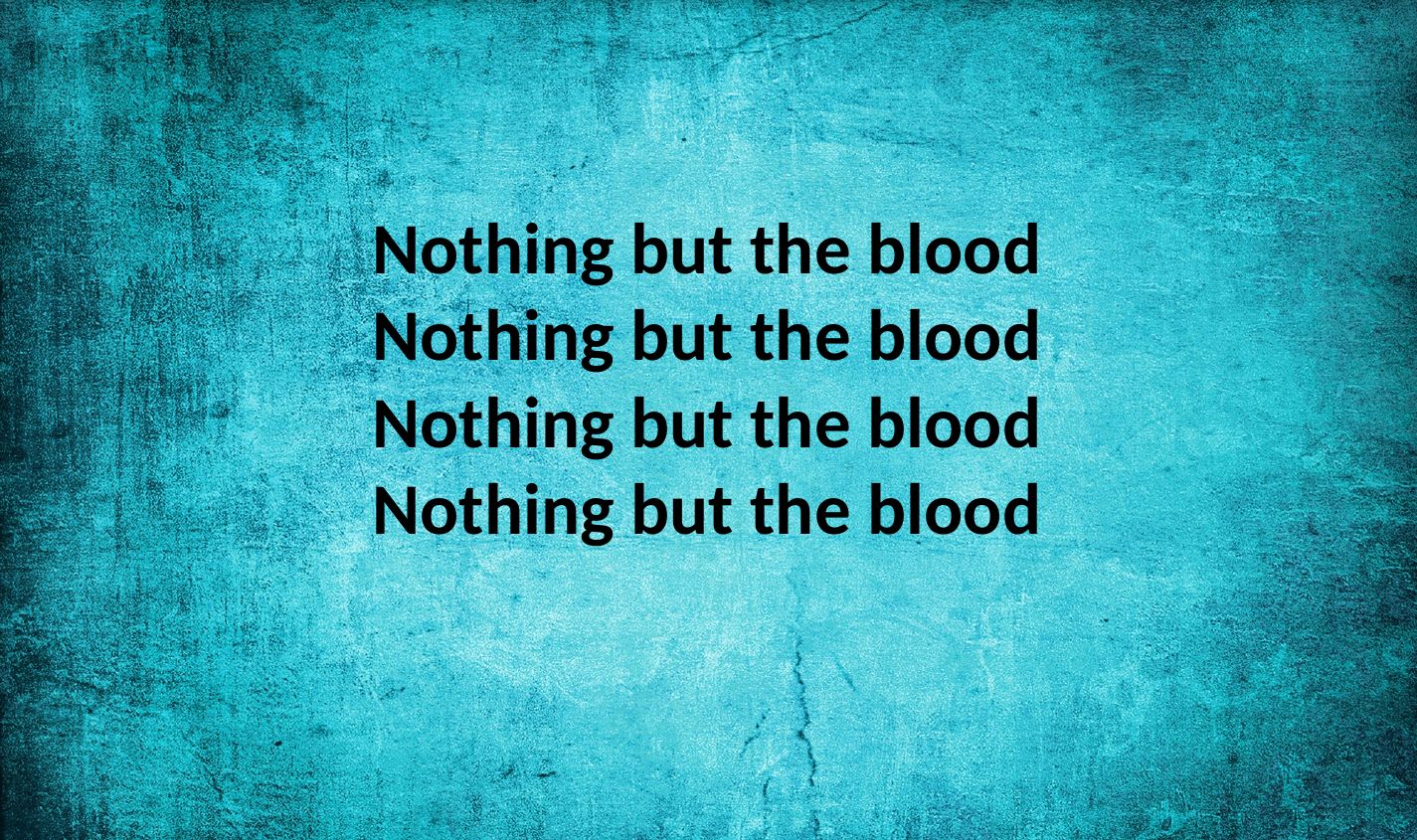

Nothing but the blood
Nothing but the blood
Nothing but the blood
Nothing but the blood